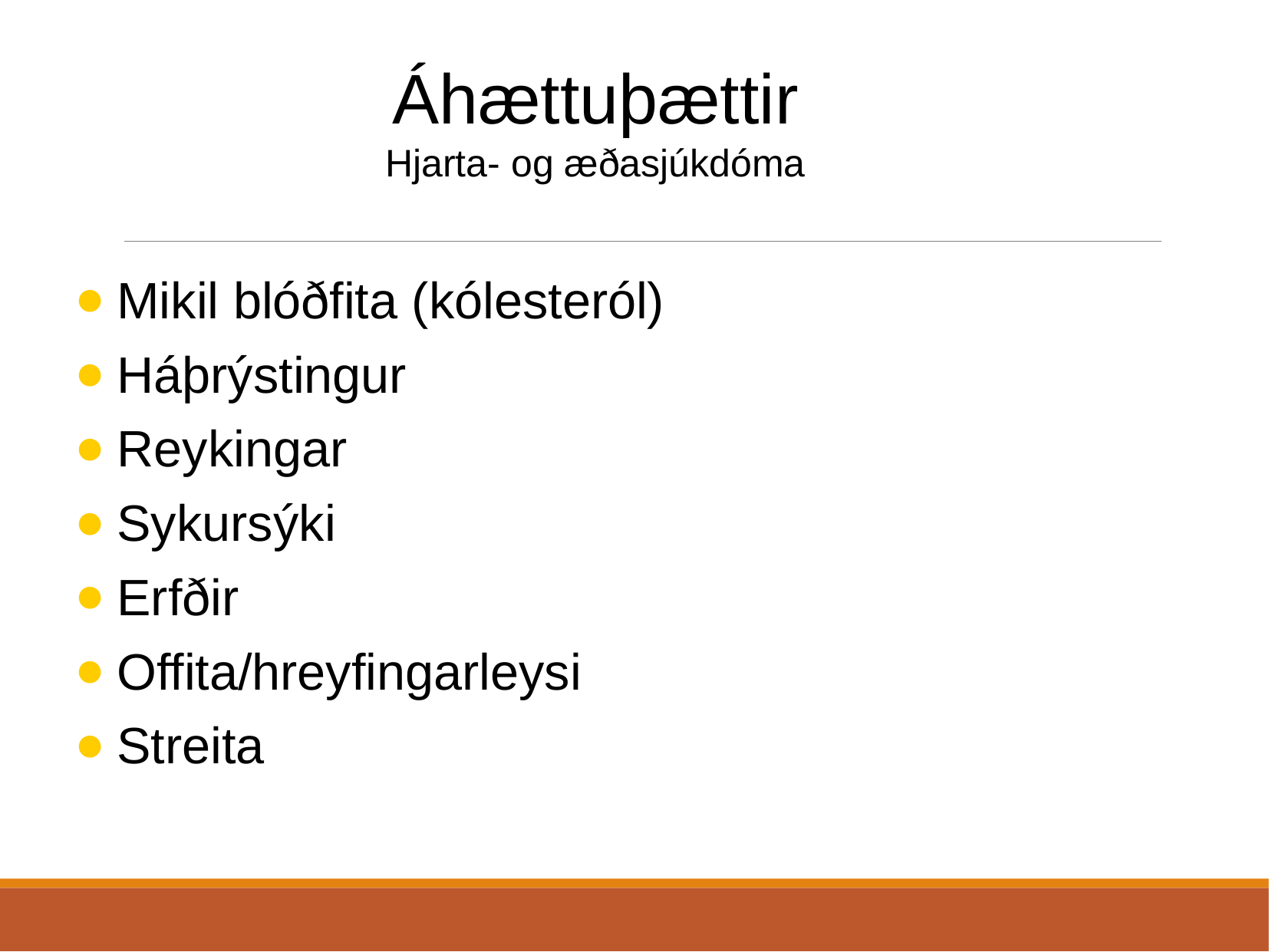

Áhættuþættir
Hjarta- og æðasjúkdóma
Mikil blóðfita (kólesteról)
Háþrýstingur
Reykingar
Sykursýki
Erfðir
Offita/hreyfingarleysi
Streita